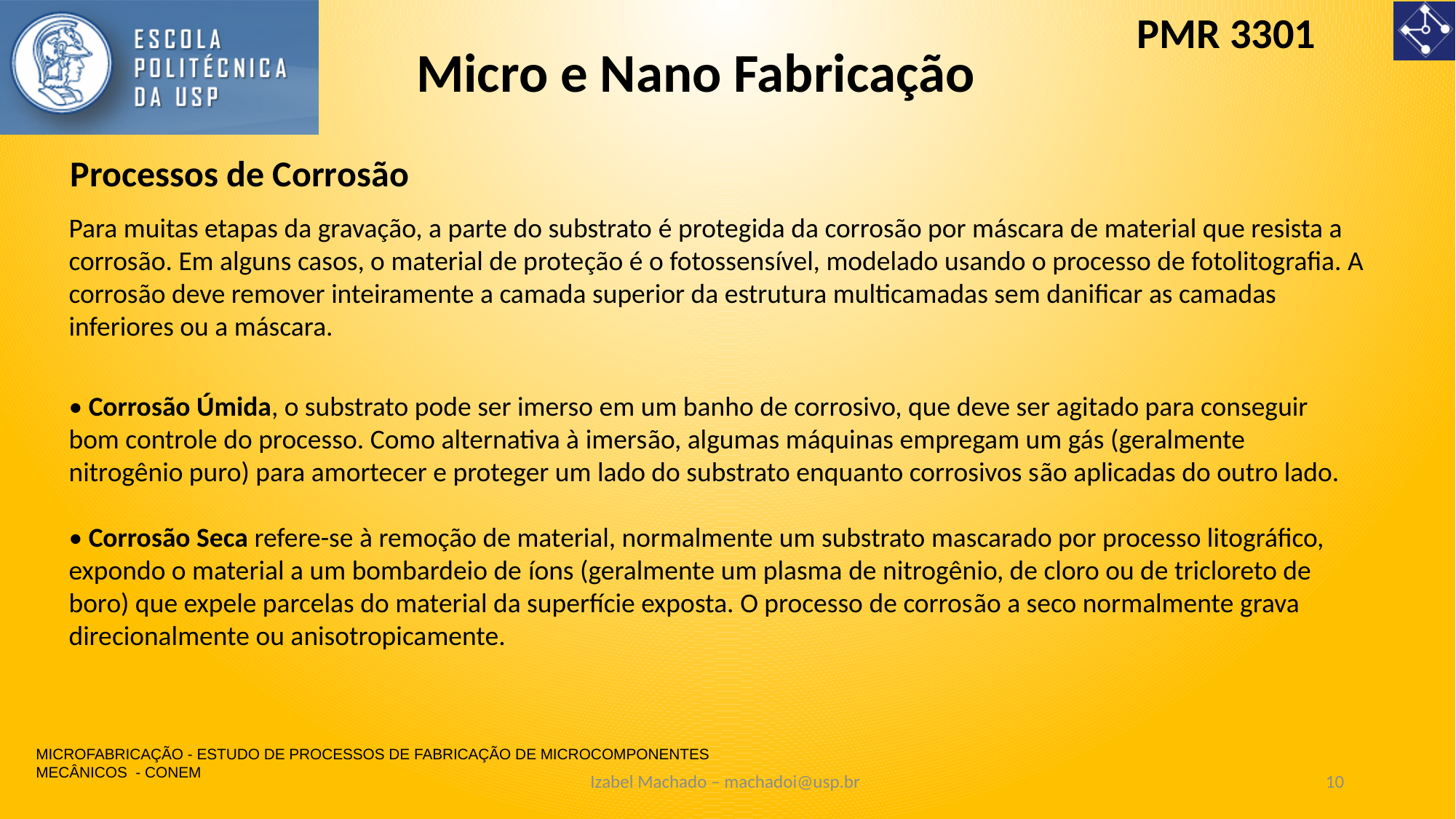

Micro e Nano Fabricação
Processos de Corrosão
Para muitas etapas da gravação, a parte do substrato é protegida da corrosão por máscara de material que resista a corrosão. Em alguns casos, o material de proteção é o fotossensível, modelado usando o processo de fotolitografia. A corrosão deve remover inteiramente a camada superior da estrutura multicamadas sem danificar as camadas inferiores ou a máscara.

• Corrosão Úmida, o substrato pode ser imerso em um banho de corrosivo, que deve ser agitado para conseguir bom controle do processo. Como alternativa à imersão, algumas máquinas empregam um gás (geralmente nitrogênio puro) para amortecer e proteger um lado do substrato enquanto corrosivos são aplicadas do outro lado.

• Corrosão Seca refere-se à remoção de material, normalmente um substrato mascarado por processo litográfico, expondo o material a um bombardeio de íons (geralmente um plasma de nitrogênio, de cloro ou de tricloreto de boro) que expele parcelas do material da superfície exposta. O processo de corrosão a seco normalmente grava direcionalmente ou anisotropicamente.
MICROFABRICAÇÃO - ESTUDO DE PROCESSOS DE FABRICAÇÃO DE MICROCOMPONENTES MECÂNICOS  - CONEM
Izabel Machado – machadoi@usp.br
10